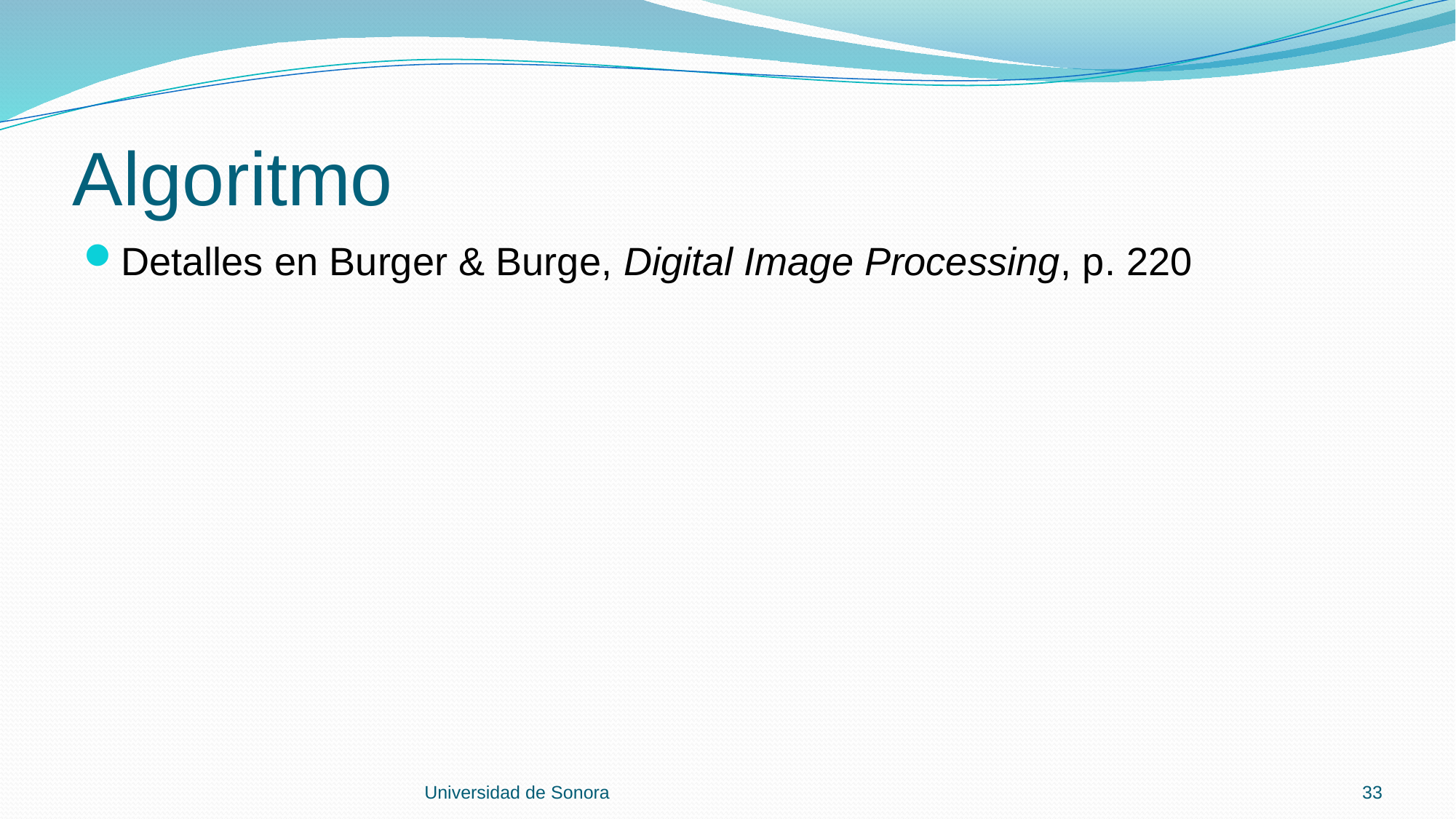

# Algoritmo
Detalles en Burger & Burge, Digital Image Processing, p. 220

Universidad de Sonora
33